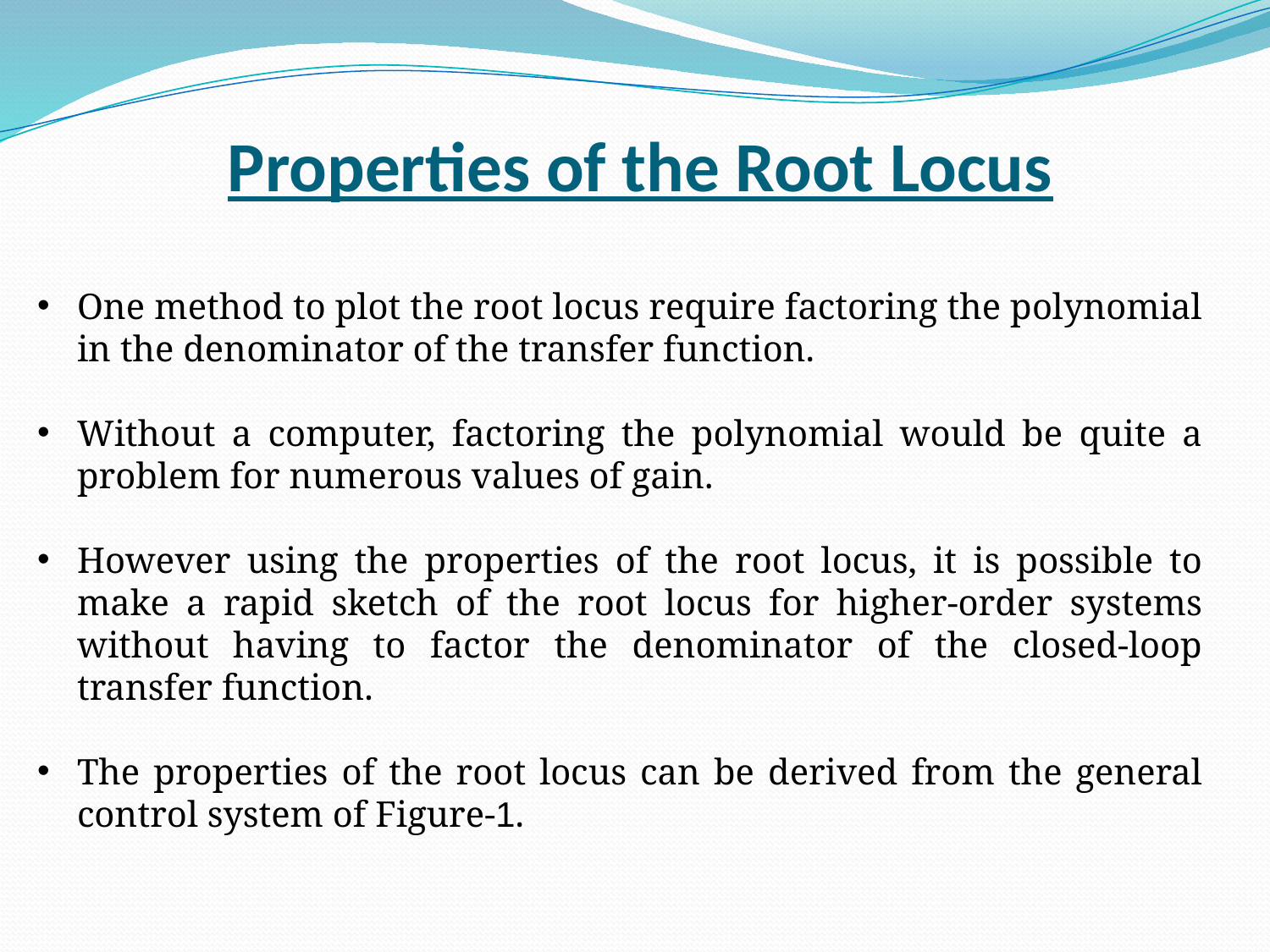

# Properties of the Root Locus
One method to plot the root locus require factoring the polynomial in the denominator of the transfer function.

Without a computer, factoring the polynomial would be quite a problem for numerous values of gain.

However using the properties of the root locus, it is possible to make a rapid sketch of the root locus for higher-order systems without having to factor the denominator of the closed-loop transfer function.

The properties of the root locus can be derived from the general control system of Figure-1.